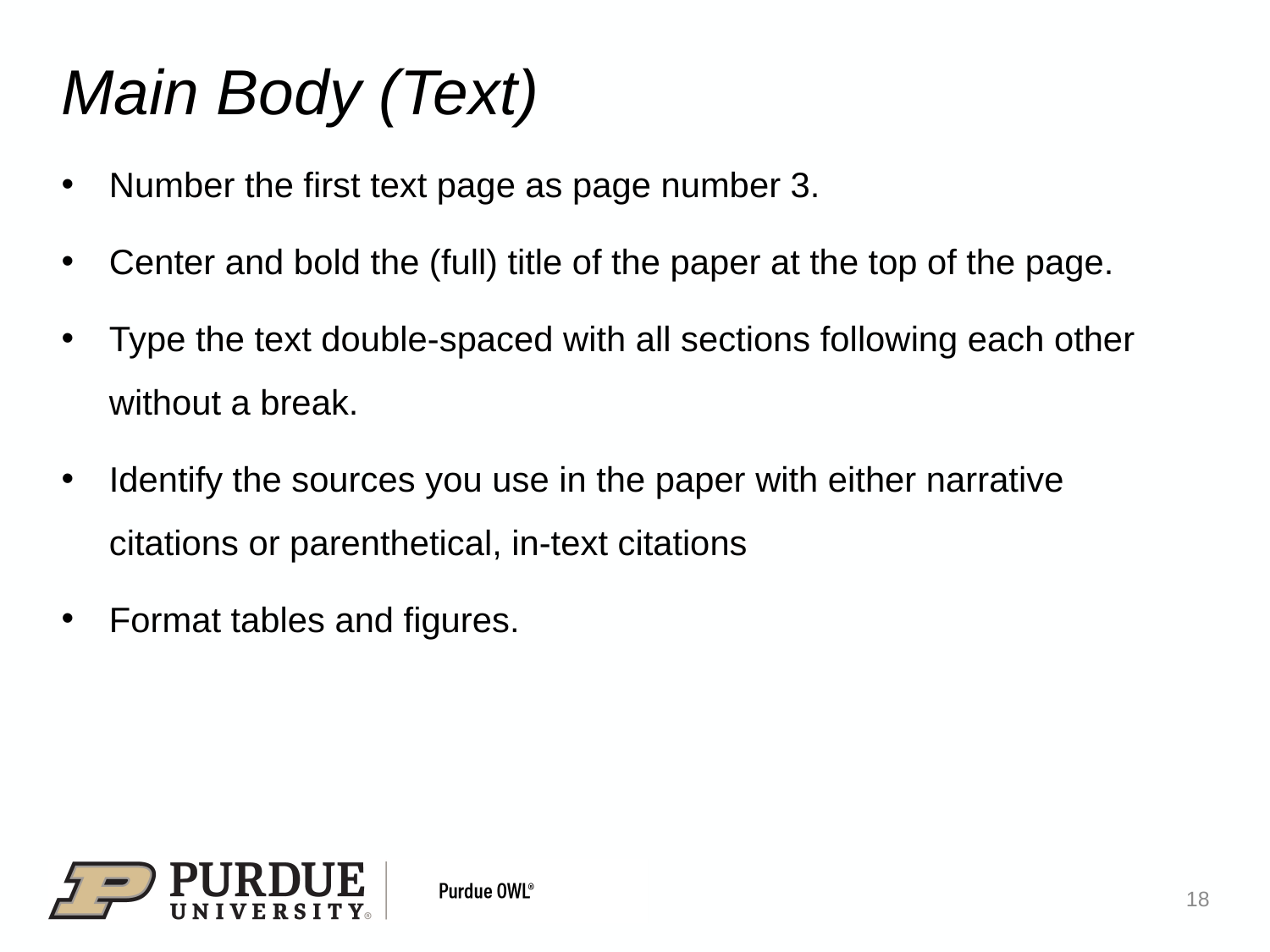

# Main Body (Text)
Number the first text page as page number 3.
Center and bold the (full) title of the paper at the top of the page.
Type the text double-spaced with all sections following each other without a break.
Identify the sources you use in the paper with either narrative citations or parenthetical, in-text citations
Format tables and figures.

18